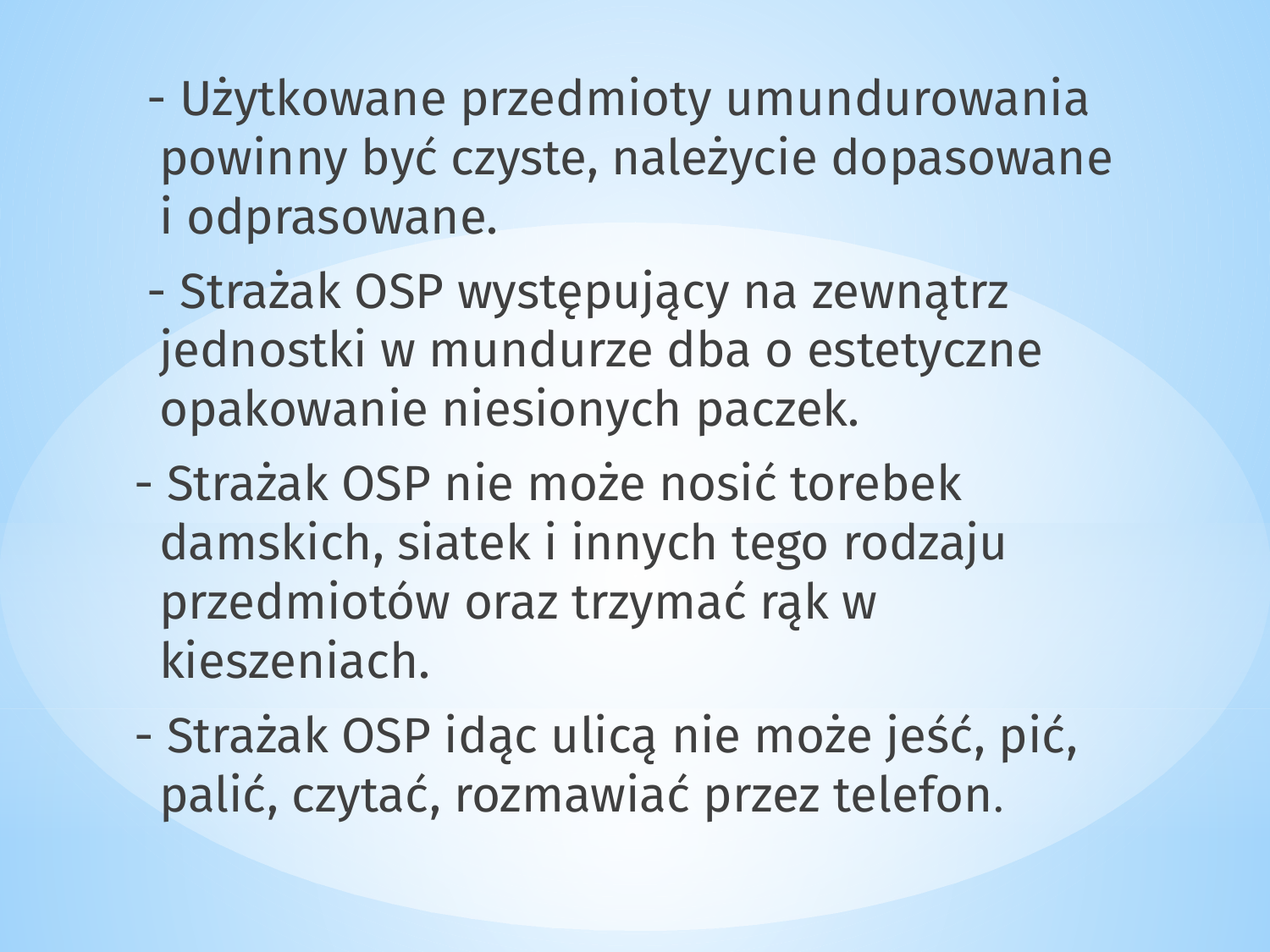

#
 - Użytkowane przedmioty umundurowania powinny być czyste, należycie dopasowane i odprasowane.
 - Strażak OSP występujący na zewnątrz jednostki w mundurze dba o estetyczne opakowanie niesionych paczek.
- Strażak OSP nie może nosić torebek damskich, siatek i innych tego rodzaju przedmiotów oraz trzymać rąk w kieszeniach.
- Strażak OSP idąc ulicą nie może jeść, pić, palić, czytać, rozmawiać przez telefon.